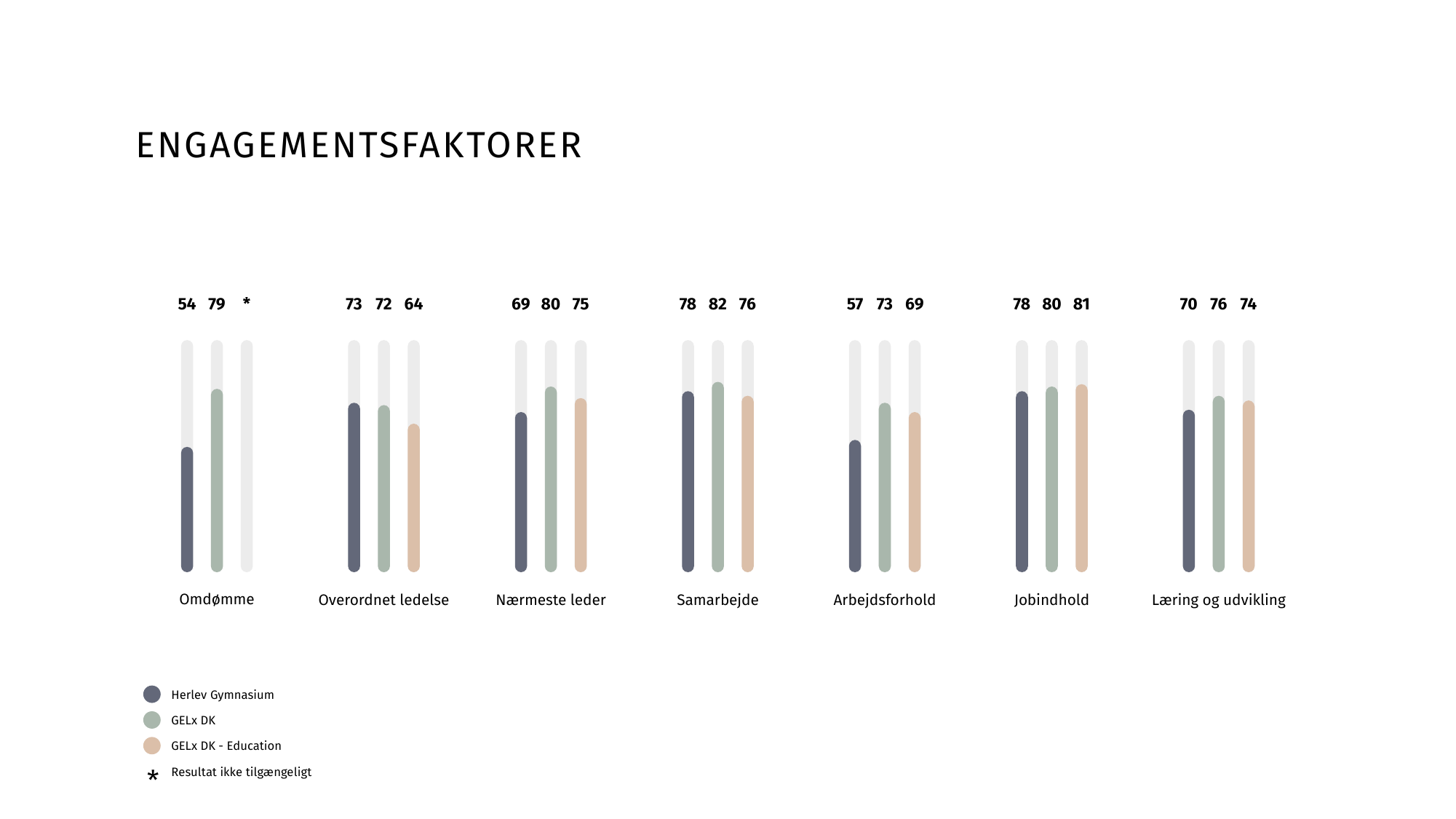

# Engagementsfaktorer

54

79

*

Omdømme
73

72

64

Overordnet ledelse
69

80

75

Nærmeste leder
78

82

76

Samarbejde
57

73

69

Arbejdsforhold
78

80

81

Jobindhold
70

76

74

Læring og udvikling
Herlev Gymnasium

GELx DK

GELx DK - Education

Resultat ikke tilgængeligt
*